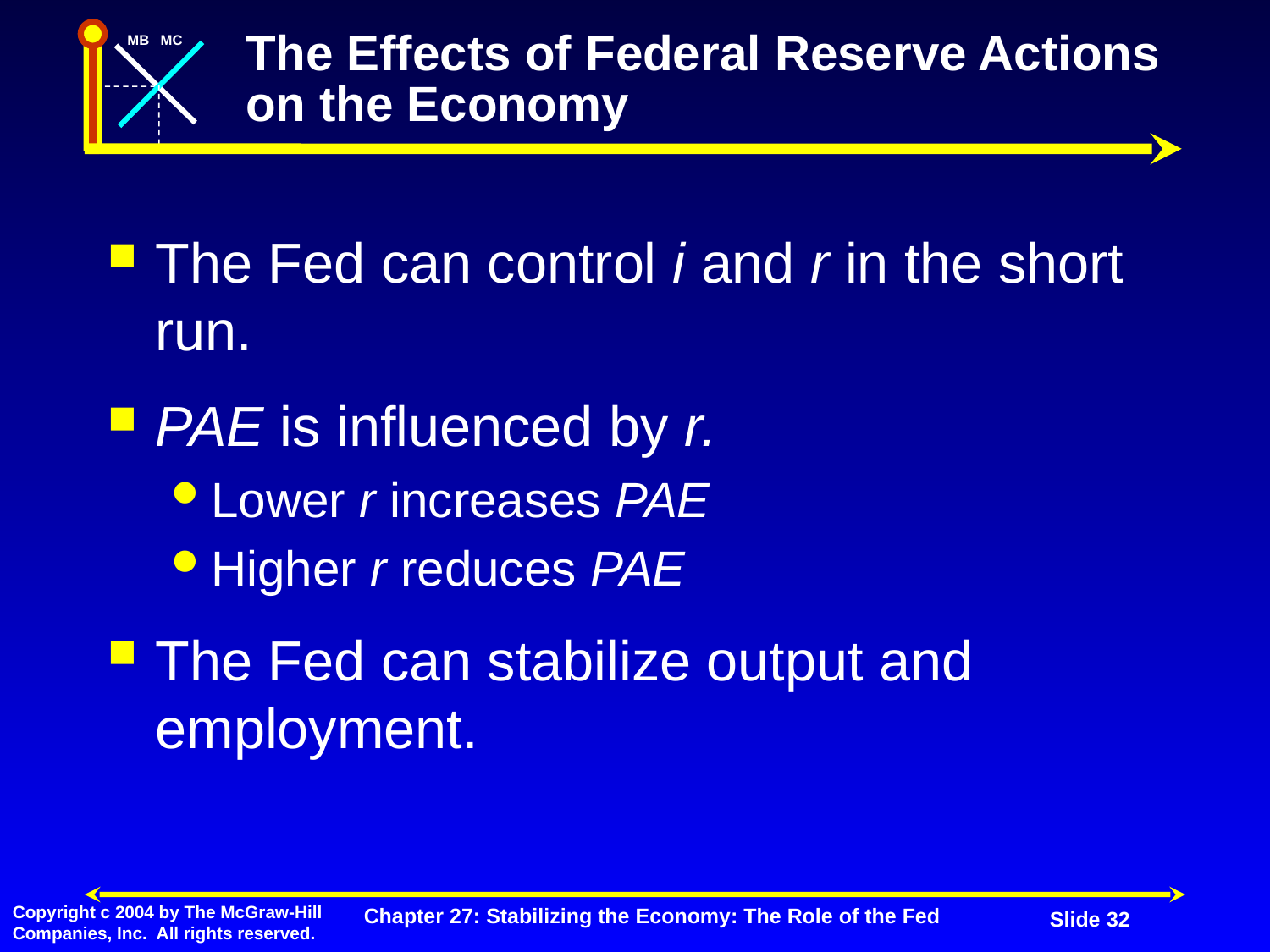

# The Effects of Federal Reserve Actions on the Economy
The Fed can control i and r in the short run.
PAE is influenced by r.
Lower r increases PAE
Higher r reduces PAE
The Fed can stabilize output and employment.
Chapter 27: Stabilizing the Economy: The Role of the Fed
Slide 32